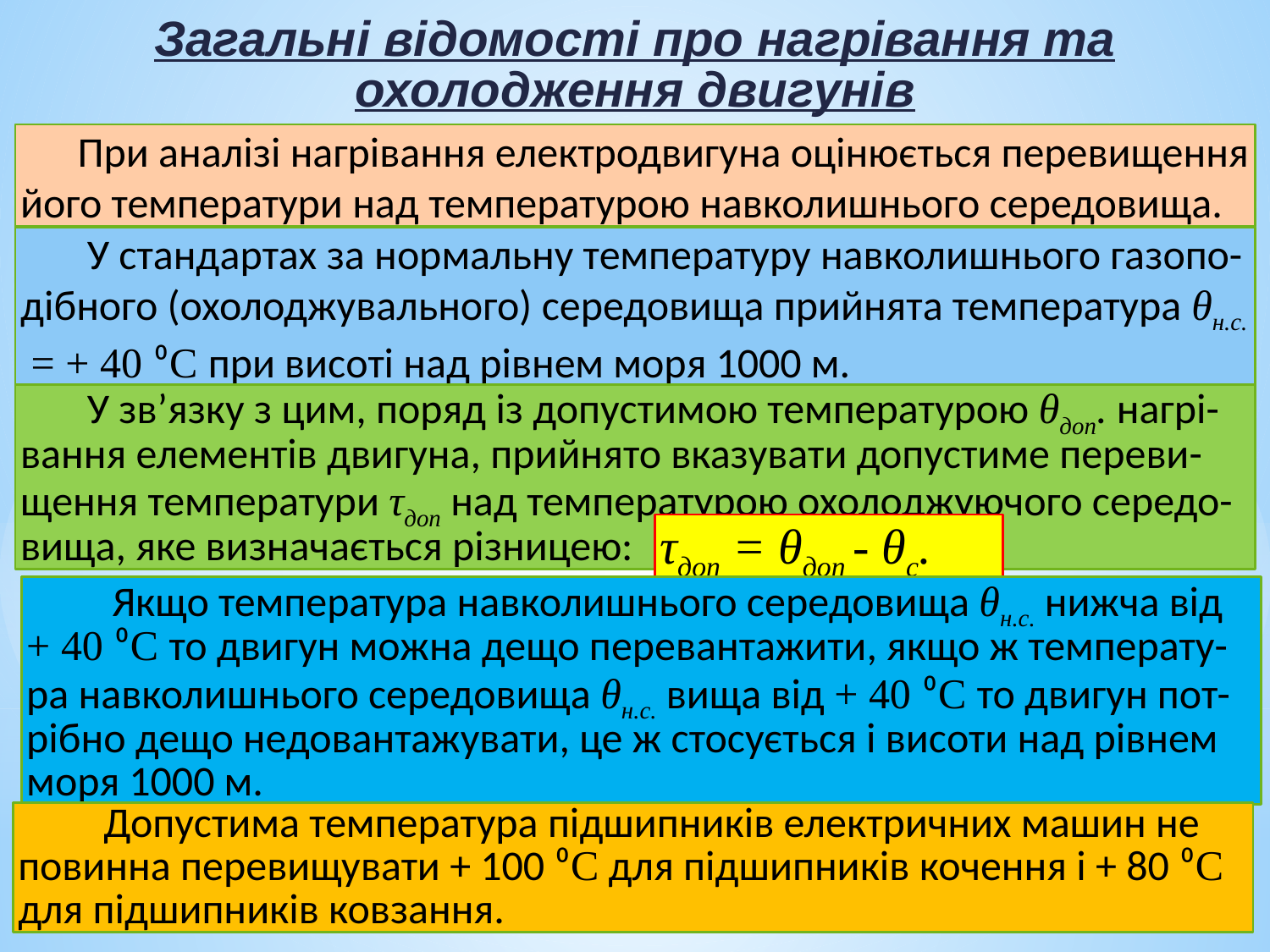

Загальні відомості про нагрівання та охолодження двигунів
      При аналізі нагрівання електродвигуна оцінюється перевищення його температури над температурою навколишнього середовища.
       У стандартах за нормальну температуру навколишнього газопо-дібного (охолоджувального) середовища прийнята температура θн.с.  = + 40 ⁰С при висоті над рівнем моря 1000 м.
       У зв’язку з цим, поряд із допустимою температурою θдоп. нагрі-вання елементів двигуна, прийнято вказувати допустиме переви-щення температури τдоп над температурою охолоджуючого середо-вища, яке визначається різницею:
τдоп = θдоп - θс.
         Якщо температура навколишнього середовища θн.с. нижча від + 40 ⁰С то двигун можна дещо перевантажити, якщо ж температу-ра навколишнього середовища θн.с. вища від + 40 ⁰С то двигун пот-рібно дещо недовантажувати, це ж стосується і висоти над рівнем моря 1000 м.
         Допустима температура підшипників електричних машин не повинна перевищувати + 100 ⁰С для підшипників кочення і + 80 ⁰С для підшипників ковзання.